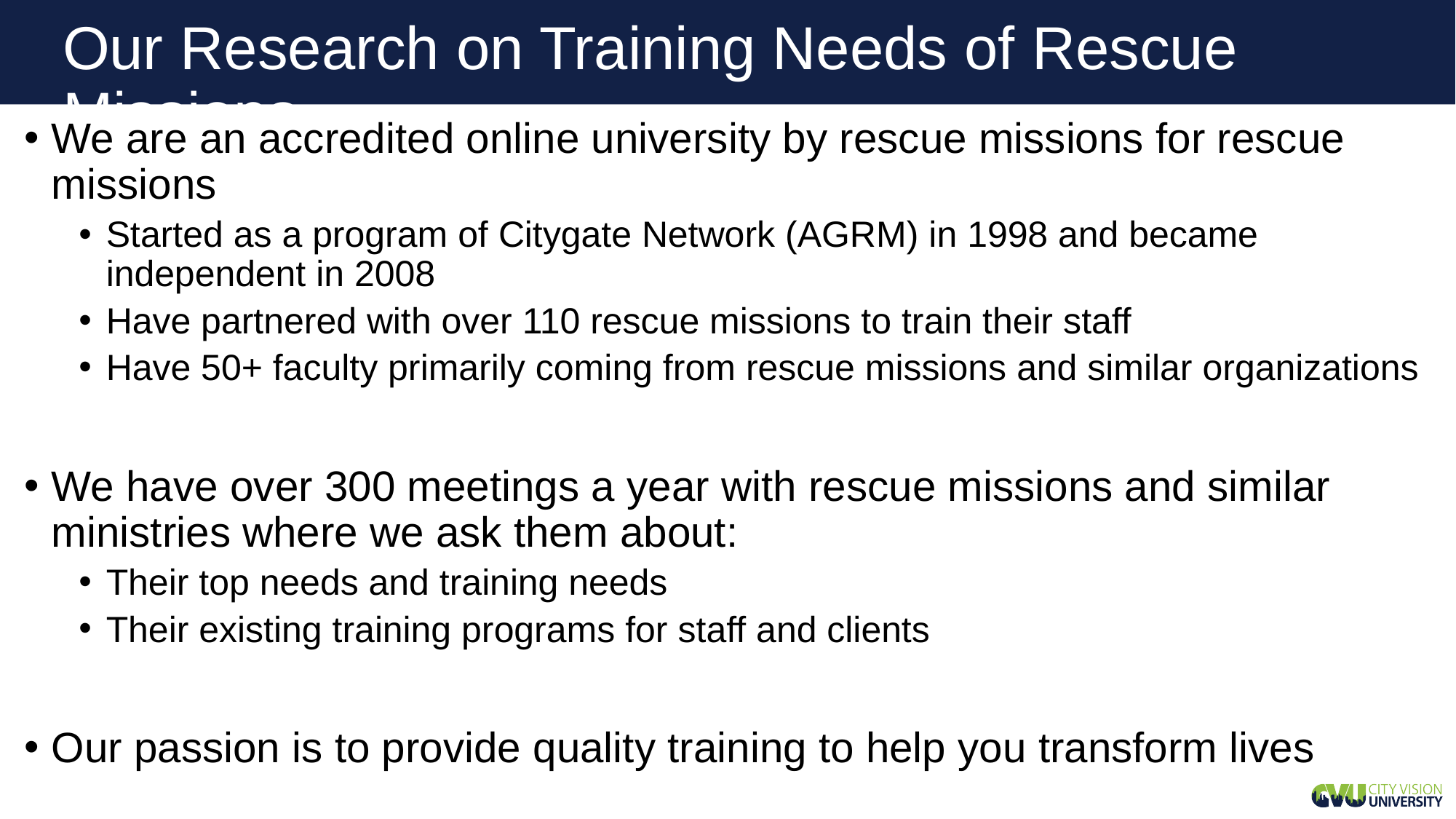

# Our Research on Training Needs of Rescue Missions
We are an accredited online university by rescue missions for rescue missions
Started as a program of Citygate Network (AGRM) in 1998 and became independent in 2008
Have partnered with over 110 rescue missions to train their staff
Have 50+ faculty primarily coming from rescue missions and similar organizations

We have over 300 meetings a year with rescue missions and similar ministries where we ask them about:
Their top needs and training needs
Their existing training programs for staff and clients

Our passion is to provide quality training to help you transform lives